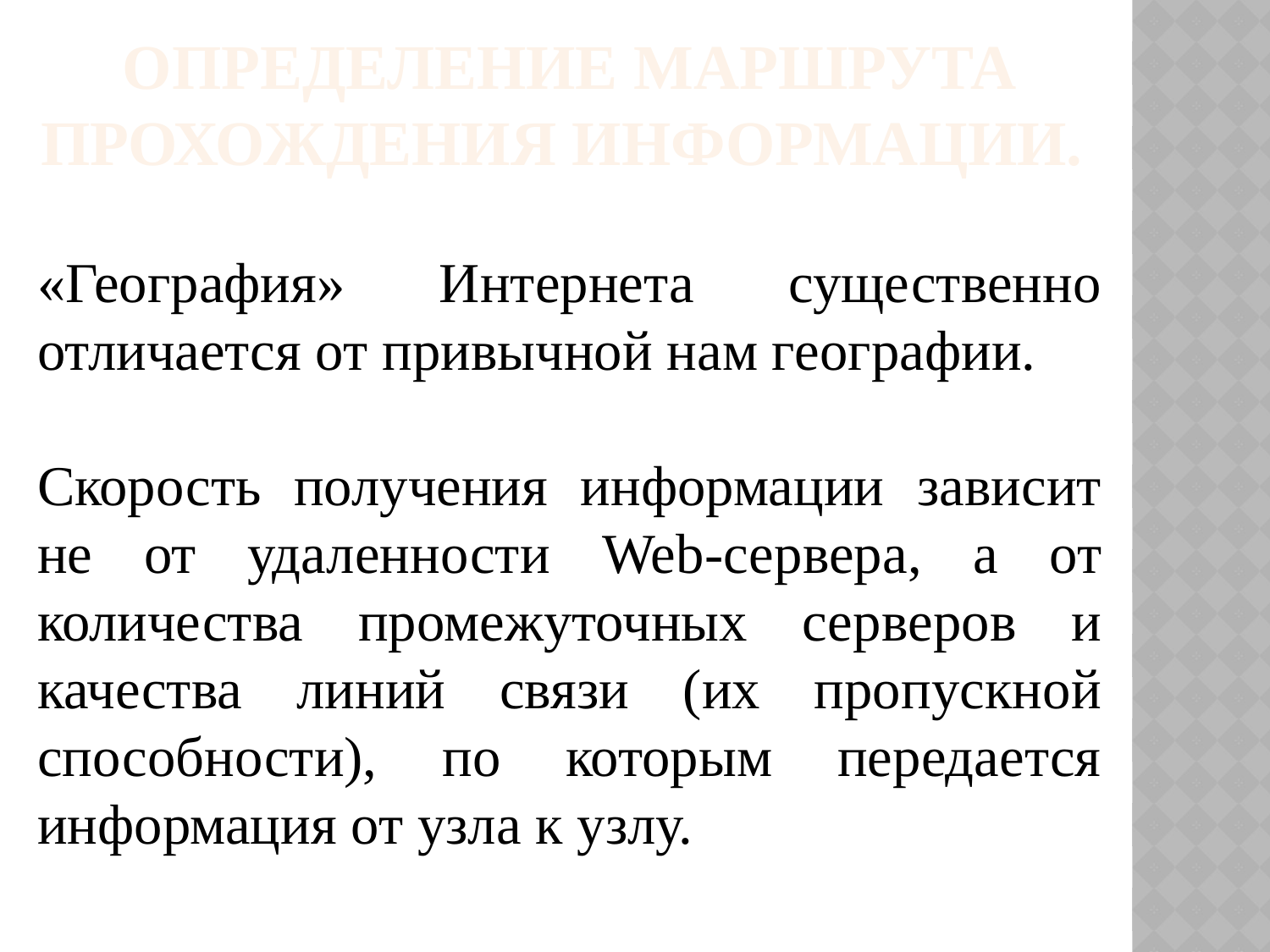

Определение маршрута прохождения информации.

«География» Интернета существенно отличается от привычной нам географии.

Скорость получения информации зависит не от удаленности Web-сервера, а от количества промежуточных серверов и качества линий связи (их пропускной способности), по которым передается информация от узла к узлу.